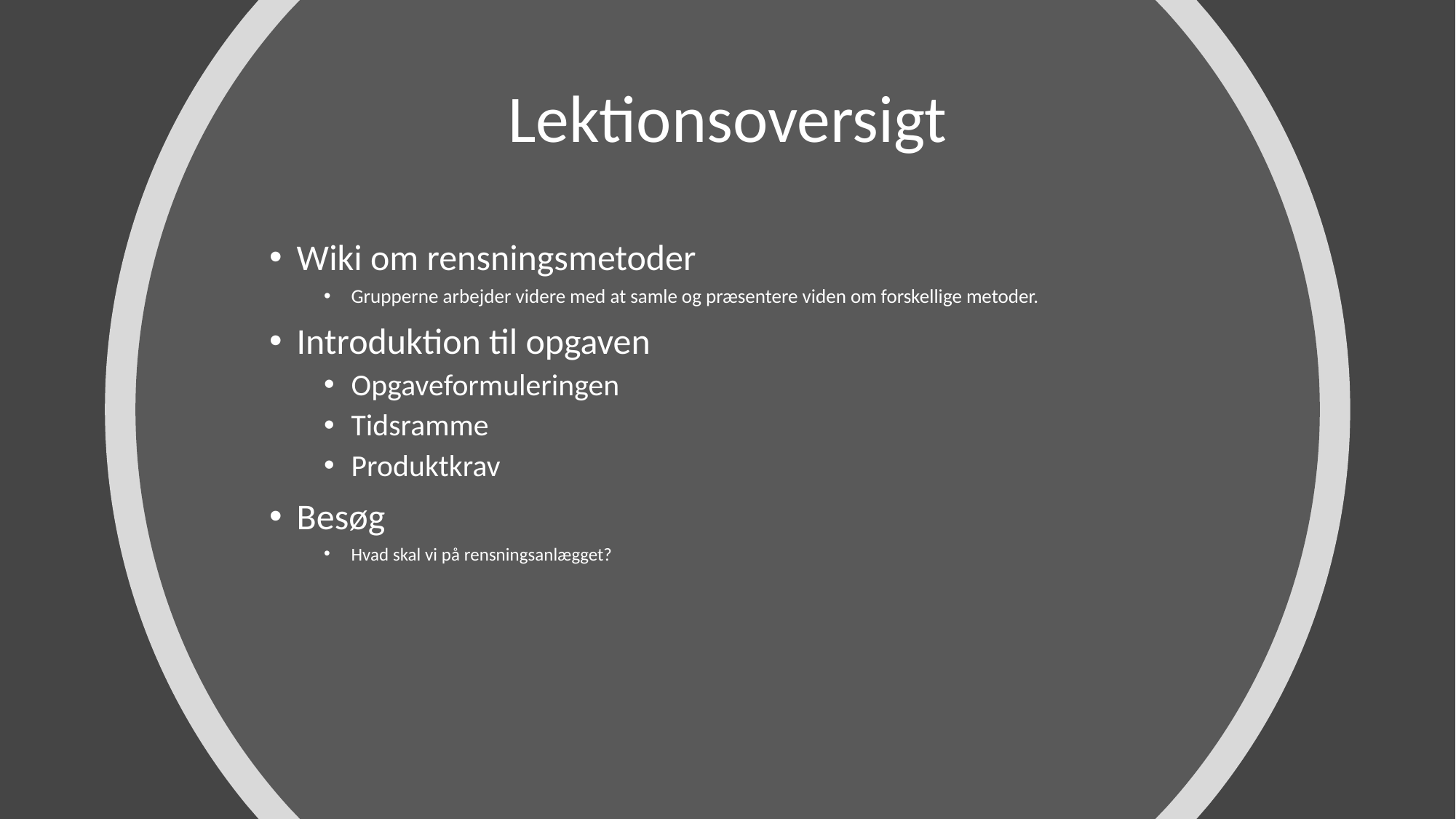

# Lektionsoversigt
Wiki om rensningsmetoder
Grupperne arbejder videre med at samle og præsentere viden om forskellige metoder.
Introduktion til opgaven
Opgaveformuleringen
Tidsramme
Produktkrav
Besøg
Hvad skal vi på rensningsanlægget?